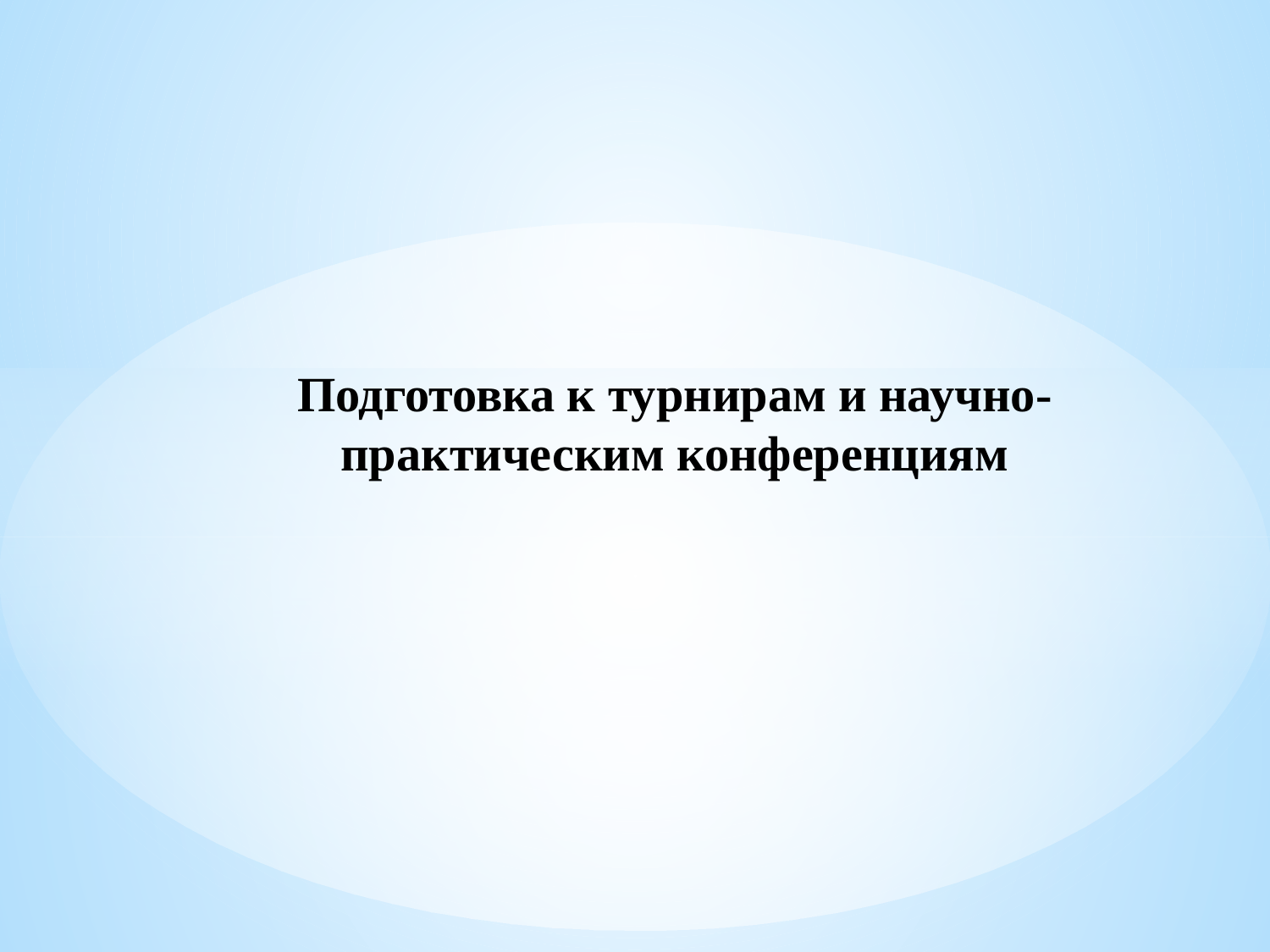

# Подготовка к турнирам и научно-практическим конференциям